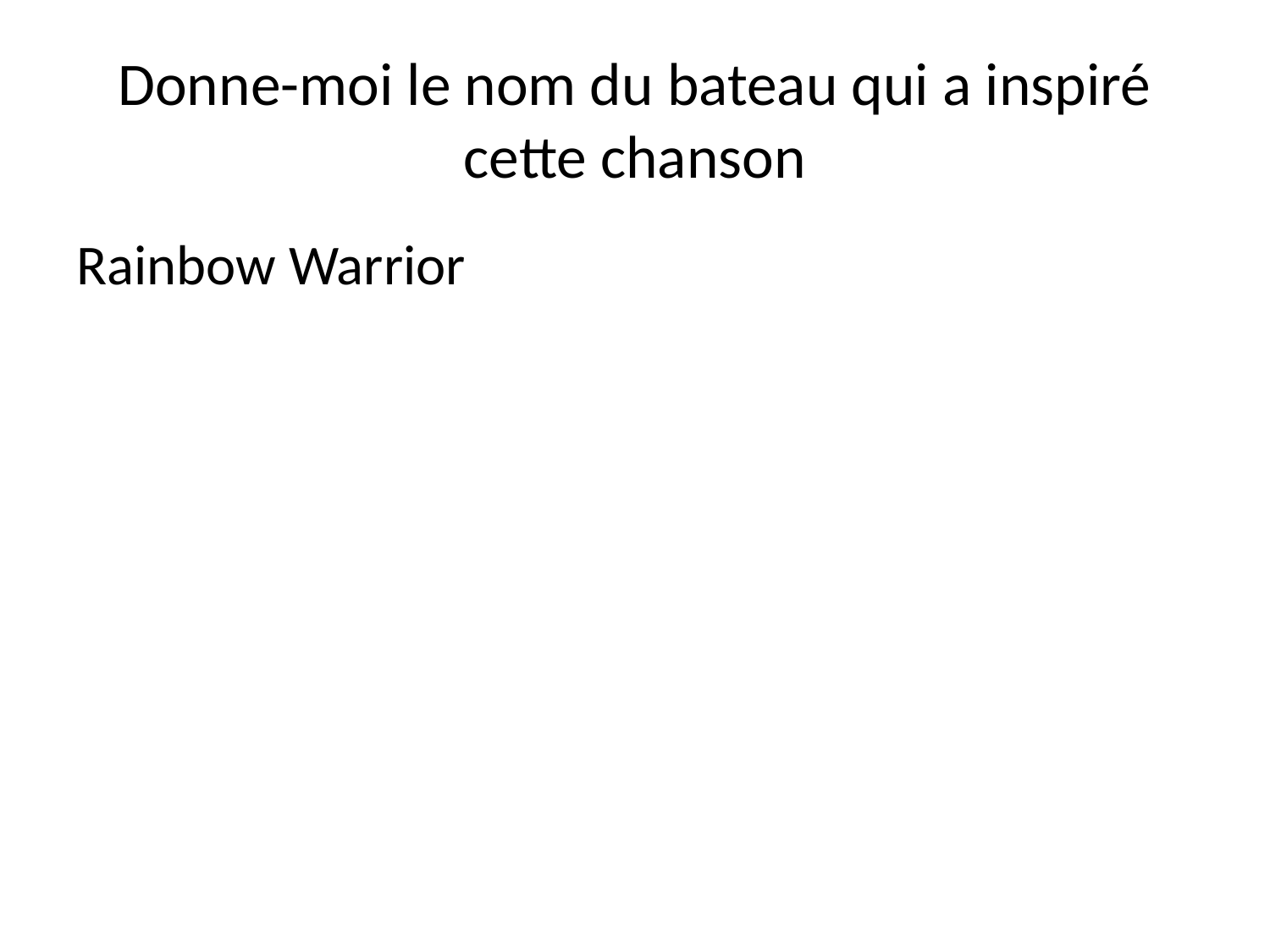

# Donne-moi le nom du bateau qui a inspiré cette chanson
Rainbow Warrior